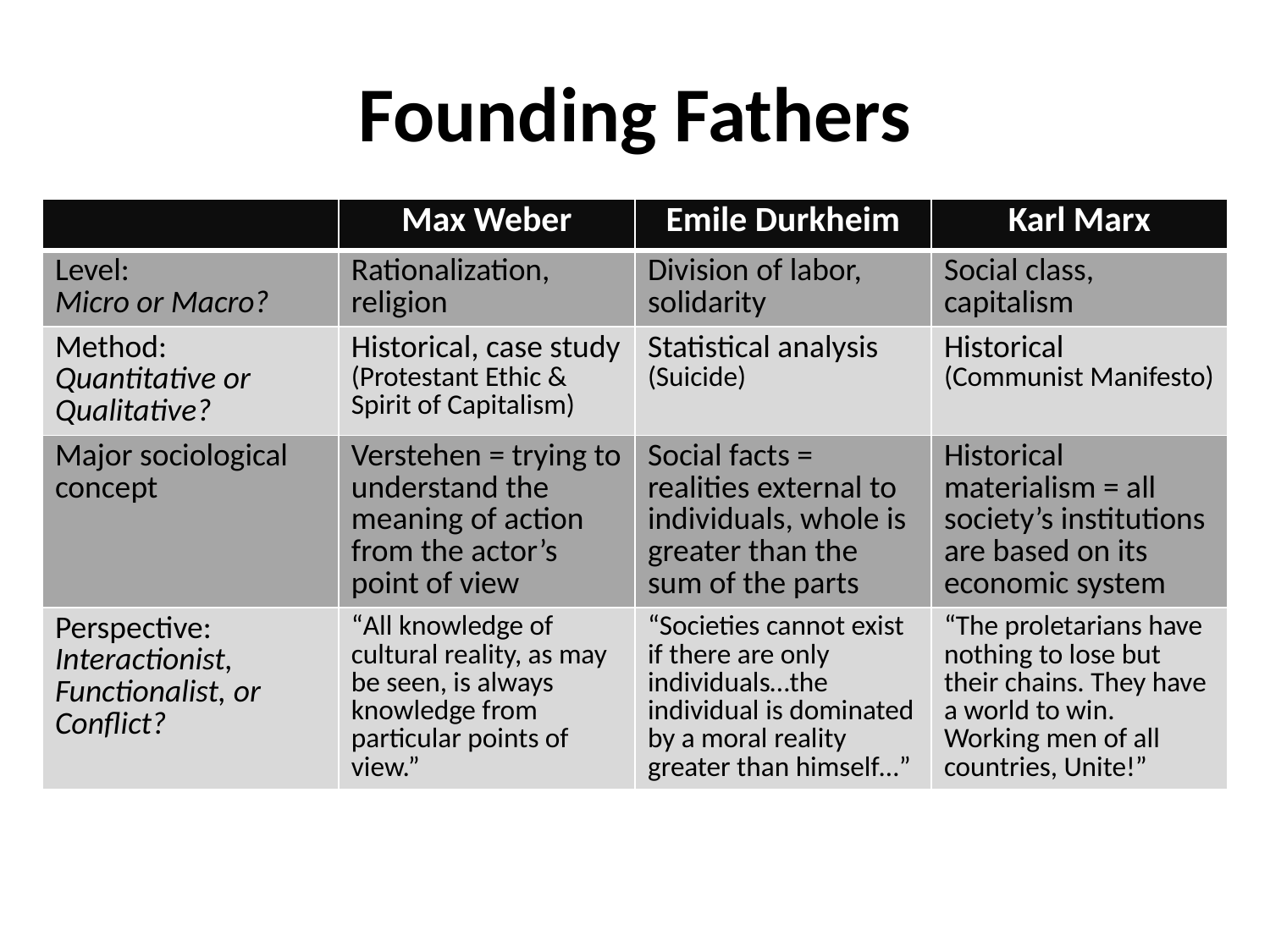

# Founding Fathers
|  | Max Weber | Emile Durkheim | Karl Marx |
| --- | --- | --- | --- |
| Level: Micro or Macro? | Rationalization, religion | Division of labor, solidarity | Social class, capitalism |
| Method: Quantitative or Qualitative? | Historical, case study (Protestant Ethic & Spirit of Capitalism) | Statistical analysis (Suicide) | Historical (Communist Manifesto) |
| Major sociological concept | Verstehen = trying to understand the meaning of action from the actor’s point of view | Social facts = realities external to individuals, whole is greater than the sum of the parts | Historical materialism = all society’s institutions are based on its economic system |
| Perspective: Interactionist, Functionalist, or Conflict? | “All knowledge of cultural reality, as may be seen, is always knowledge from particular points of view.” | “Societies cannot exist if there are only individuals…the individual is dominated by a moral reality greater than himself…” | “The proletarians have nothing to lose but their chains. They have a world to win. Working men of all countries, Unite!” |